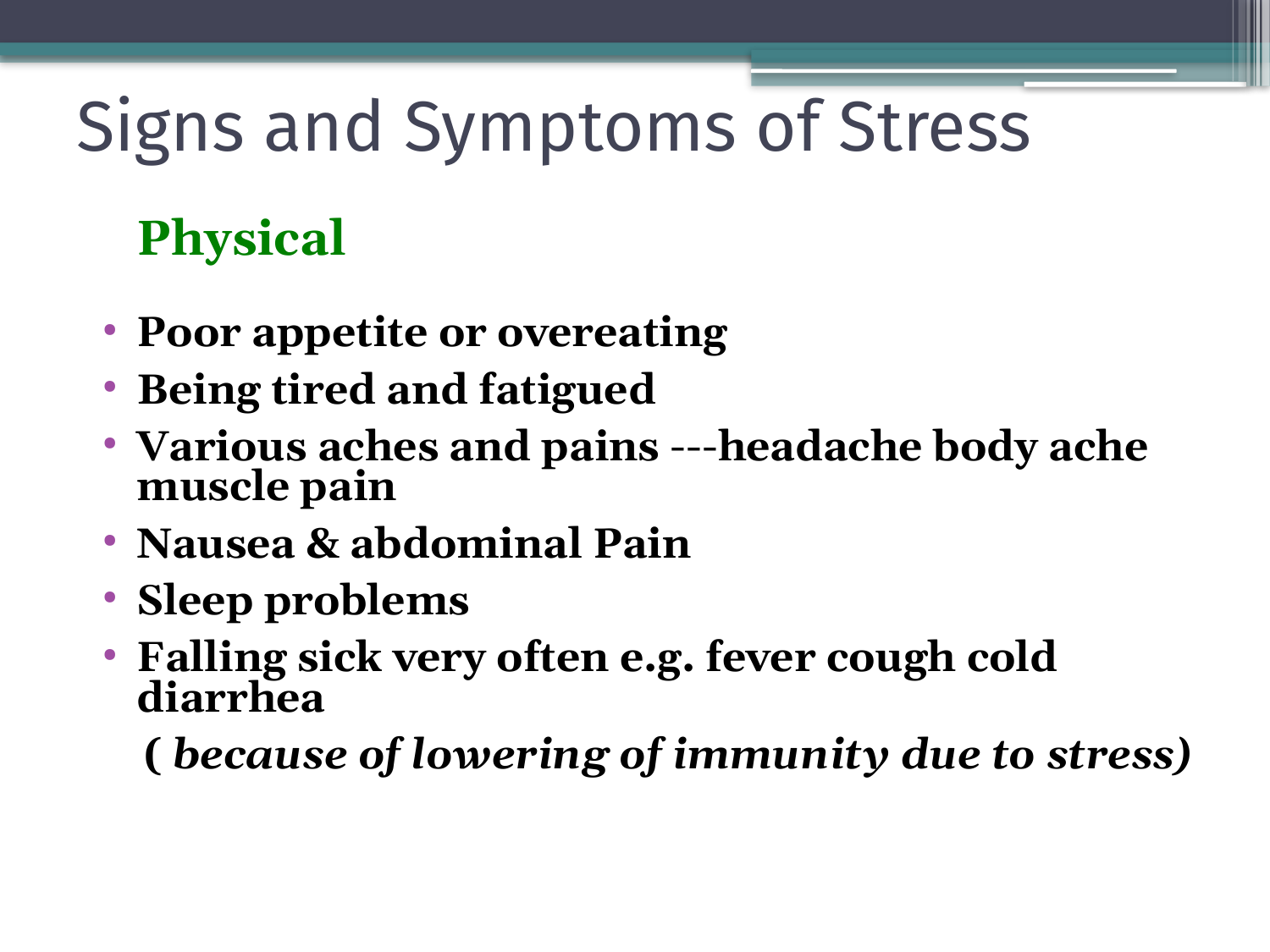

# Signs and Symptoms of Stress
	Physical

Poor appetite or overeating
Being tired and fatigued
Various aches and pains ---headache body ache muscle pain
Nausea & abdominal Pain
Sleep problems
Falling sick very often e.g. fever cough cold diarrhea
    ( because of lowering of immunity due to stress)